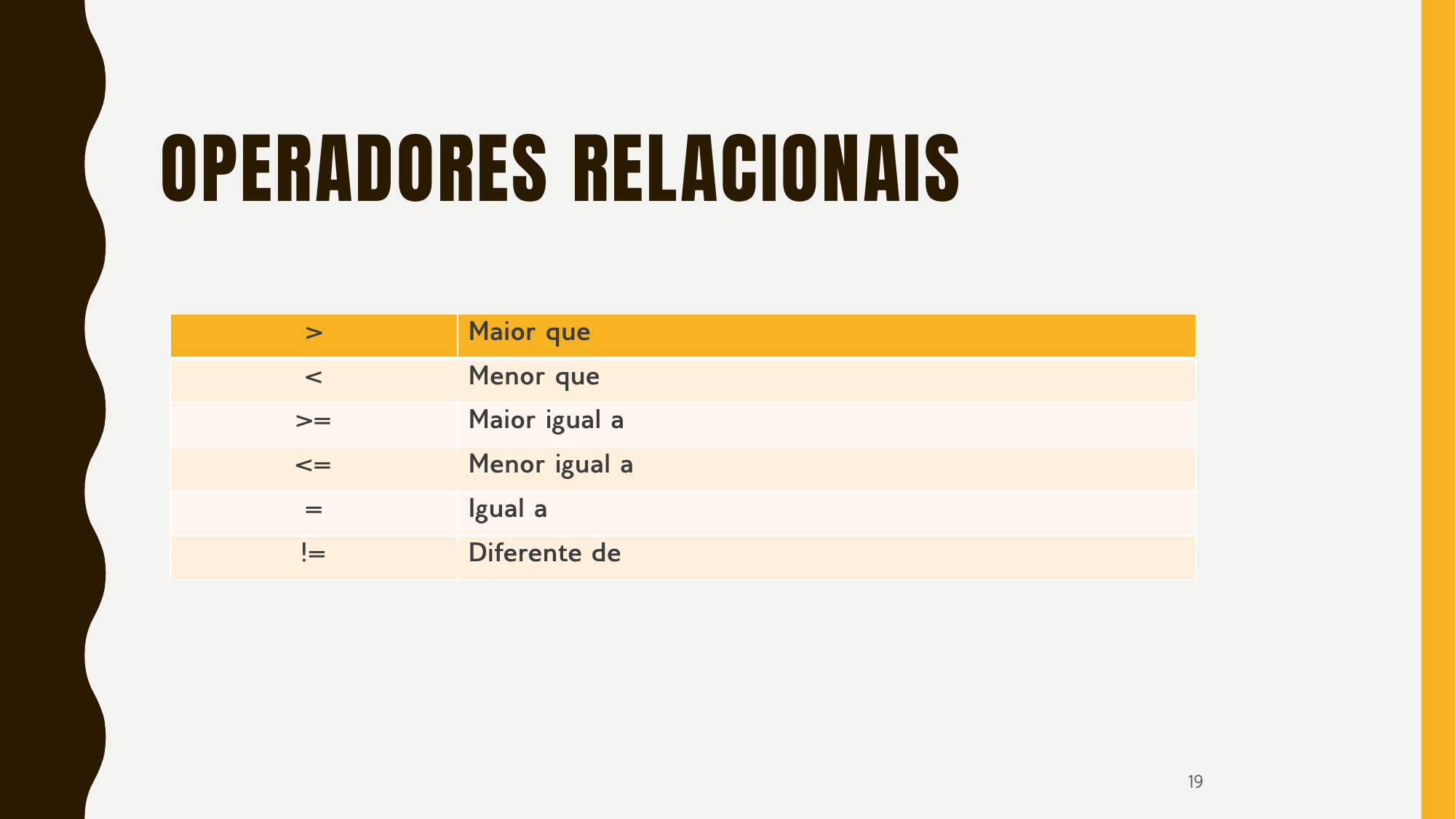

# Operadores Relacionais
| > | Maior que |
| --- | --- |
| < | Menor que |
| >= | Maior igual a |
| <= | Menor igual a |
| = | Igual a |
| != | Diferente de |
19